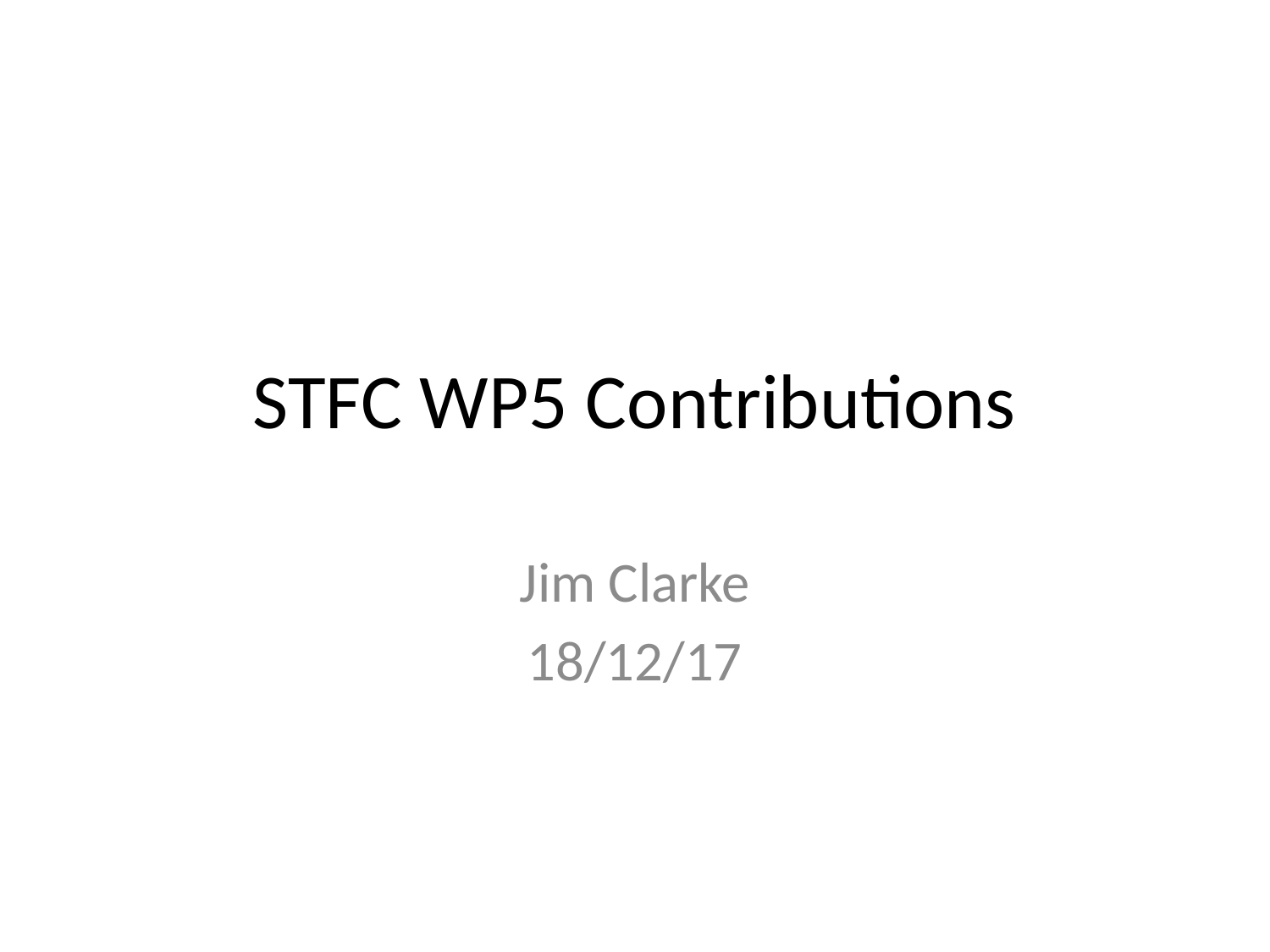

# STFC WP5 Contributions
Jim Clarke
18/12/17